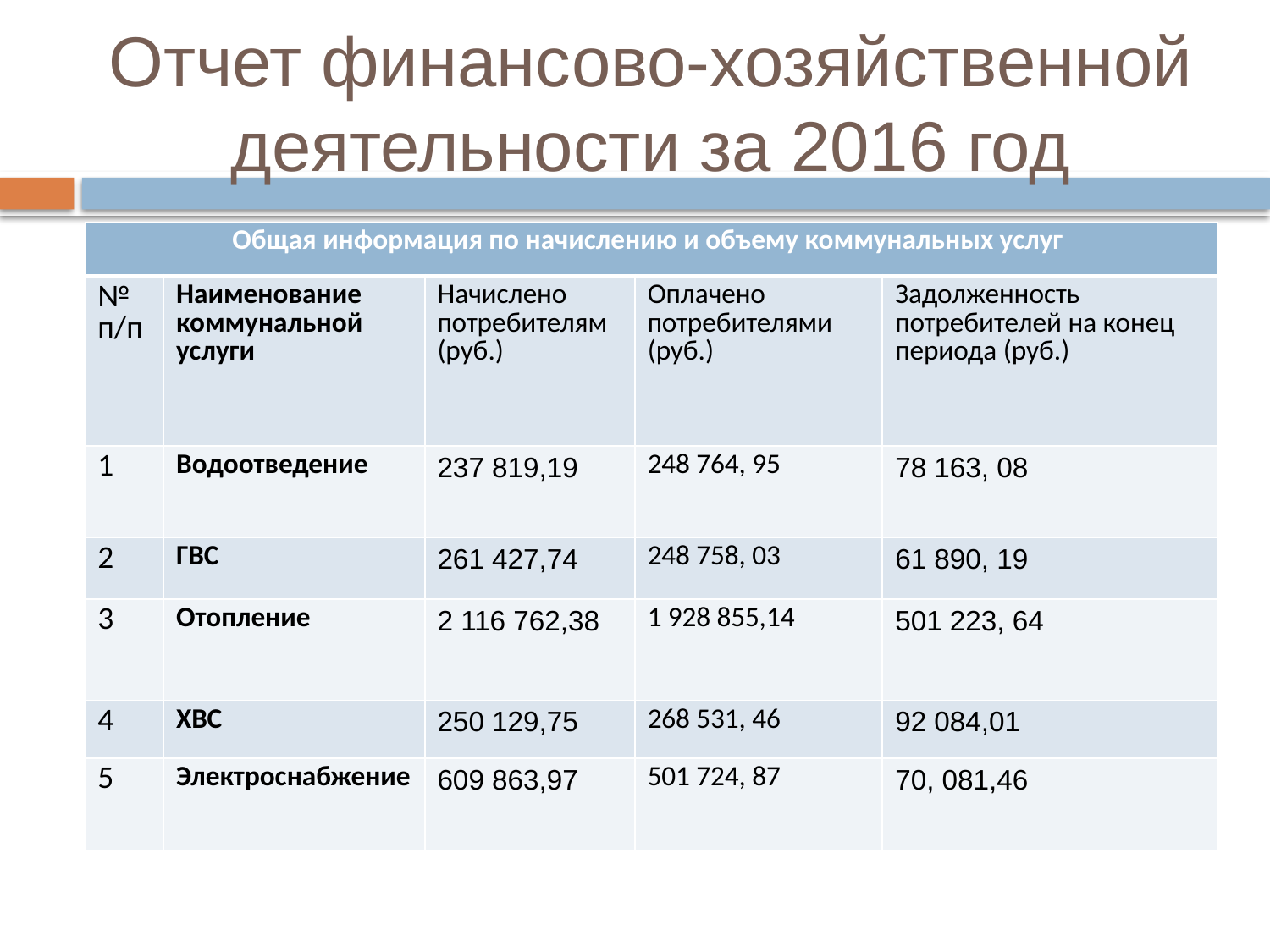

# Отчет финансово-хозяйственной деятельности за 2016 год
| Общая информация по начислению и объему коммунальных услуг |  |  |  |  |
| --- | --- | --- | --- | --- |
| № п/п | Наименование коммунальной услуги | Начислено потребителям (руб.) | Оплачено потребителями (руб.) | Задолженность потребителей на конец периода (руб.) |
| 1 | Водоотведение | 237 819,19 | 248 764, 95 | 78 163, 08 |
| 2 | ГВС | 261 427,74 | 248 758, 03 | 61 890, 19 |
| 3 | Отопление | 2 116 762,38 | 1 928 855,14 | 501 223, 64 |
| 4 | ХВС | 250 129,75 | 268 531, 46 | 92 084,01 |
| 5 | Электроснабжение | 609 863,97 | 501 724, 87 | 70, 081,46 |